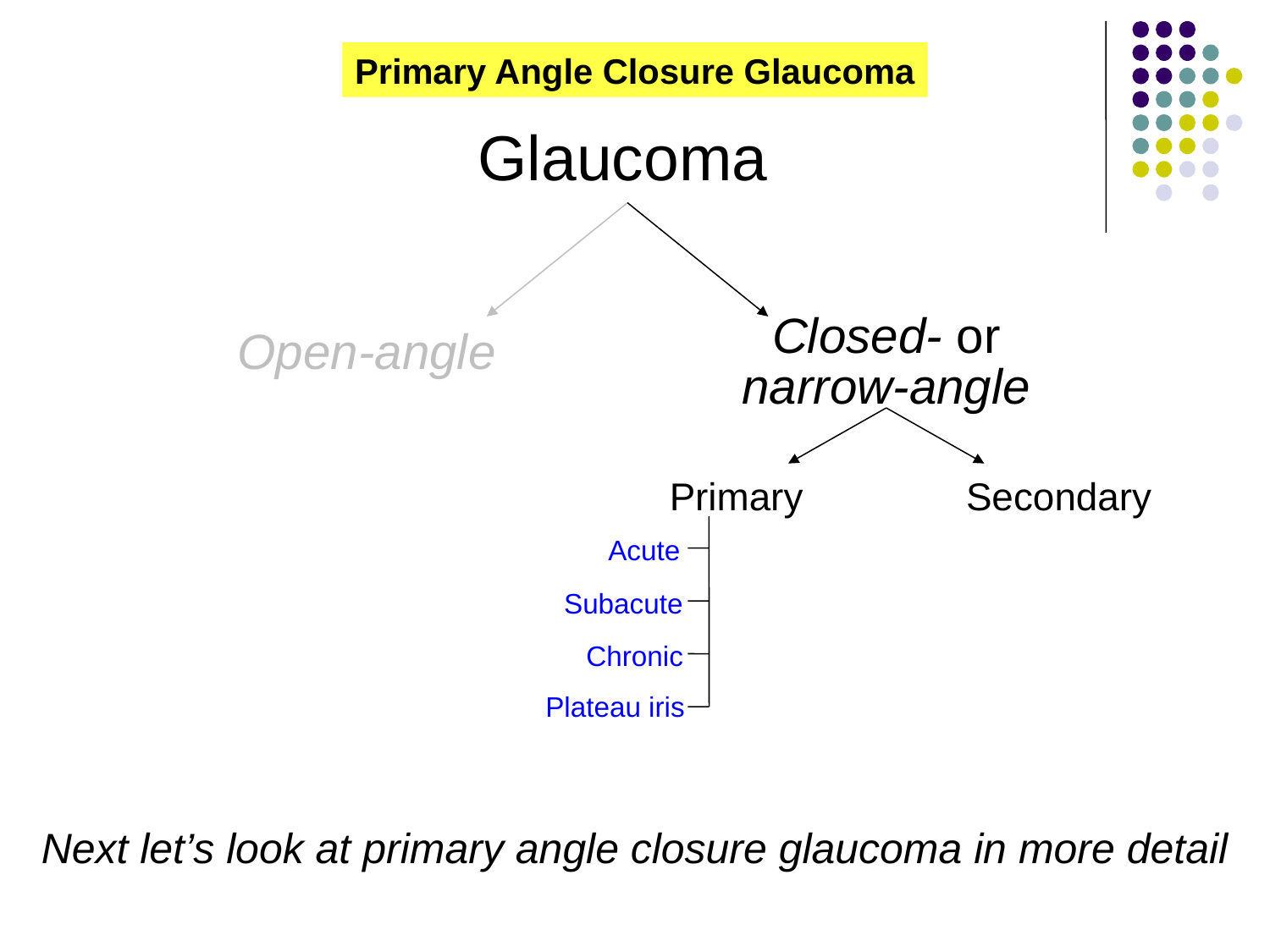

Primary Angle Closure Glaucoma
Glaucoma

Closed- or
narrow-angle
Open-angle
Secondary
Primary

Acute

Subacute

Chronic

Plateau iris

Next let’s look at primary angle closure glaucoma in more detail